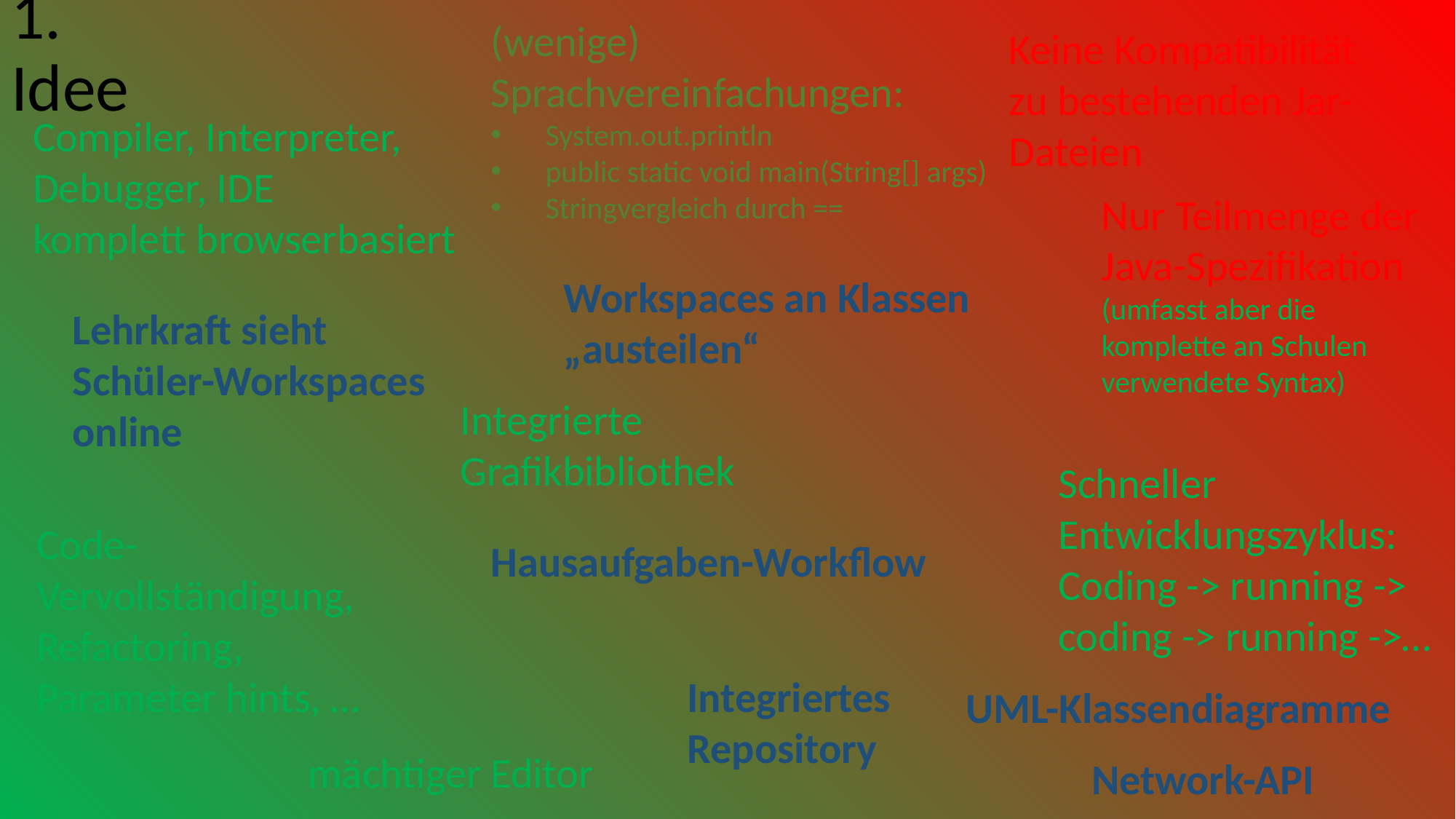

# 1. Idee
(wenige) Sprachvereinfachungen:
System.out.println
public static void main(String[] args)
Stringvergleich durch ==

Keine Kompatibilität zu bestehenden Jar-Dateien
Compiler, Interpreter, Debugger, IDE
komplett browserbasiert
Nur Teilmenge der Java-Spezifikation
(umfasst aber die komplette an Schulen verwendete Syntax)
Workspaces an Klassen „austeilen“
Lehrkraft sieht Schüler-Workspaces online
Integrierte Grafikbibliothek
Schneller Entwicklungszyklus:
Coding -> running -> coding -> running ->…
Code-Vervollständigung,
Refactoring, Parameter hints, …
Hausaufgaben-Workflow
Integriertes
Repository
UML-Klassendiagramme
mächtiger Editor
Network-API